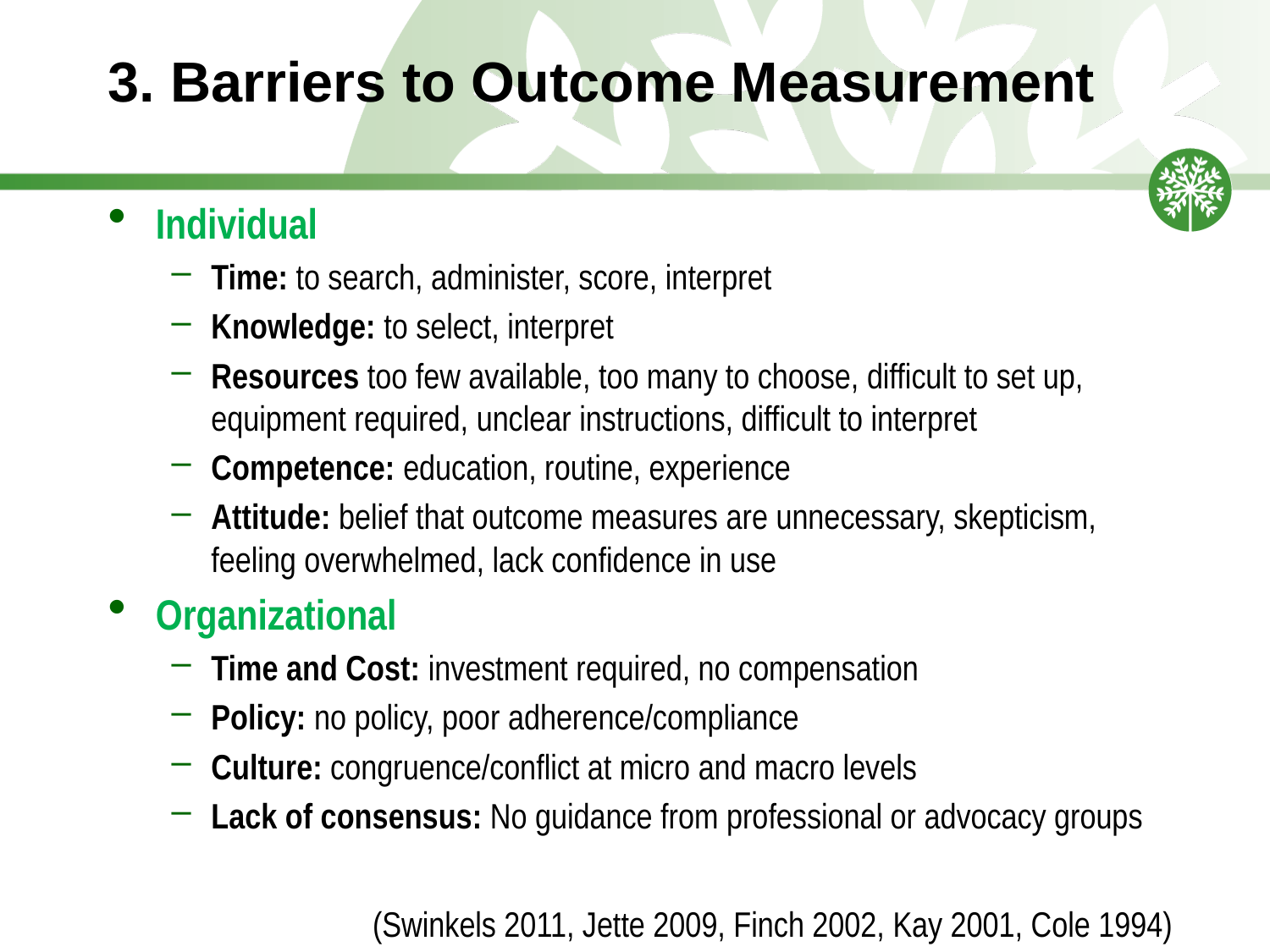

# 3. Barriers to Outcome Measurement
Individual
Time: to search, administer, score, interpret
Knowledge: to select, interpret
Resources too few available, too many to choose, difficult to set up, equipment required, unclear instructions, difficult to interpret
Competence: education, routine, experience
Attitude: belief that outcome measures are unnecessary, skepticism, feeling overwhelmed, lack confidence in use
Organizational
Time and Cost: investment required, no compensation
Policy: no policy, poor adherence/compliance
Culture: congruence/conflict at micro and macro levels
Lack of consensus: No guidance from professional or advocacy groups

(Swinkels 2011, Jette 2009, Finch 2002, Kay 2001, Cole 1994)